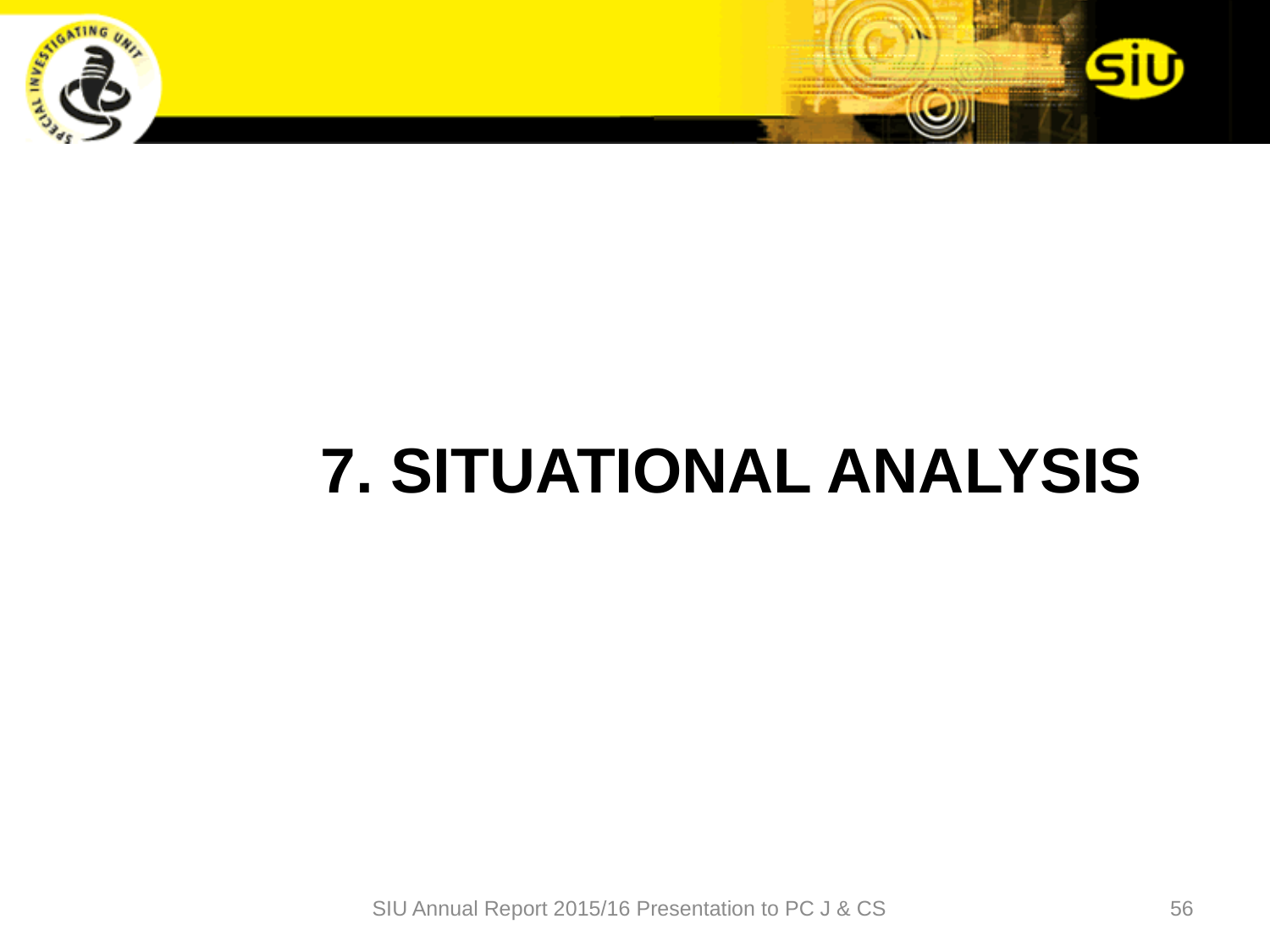

#

           7. SITUATIONAL ANALYSIS
SIU Annual Report 2015/16 Presentation to PC J & CS
56